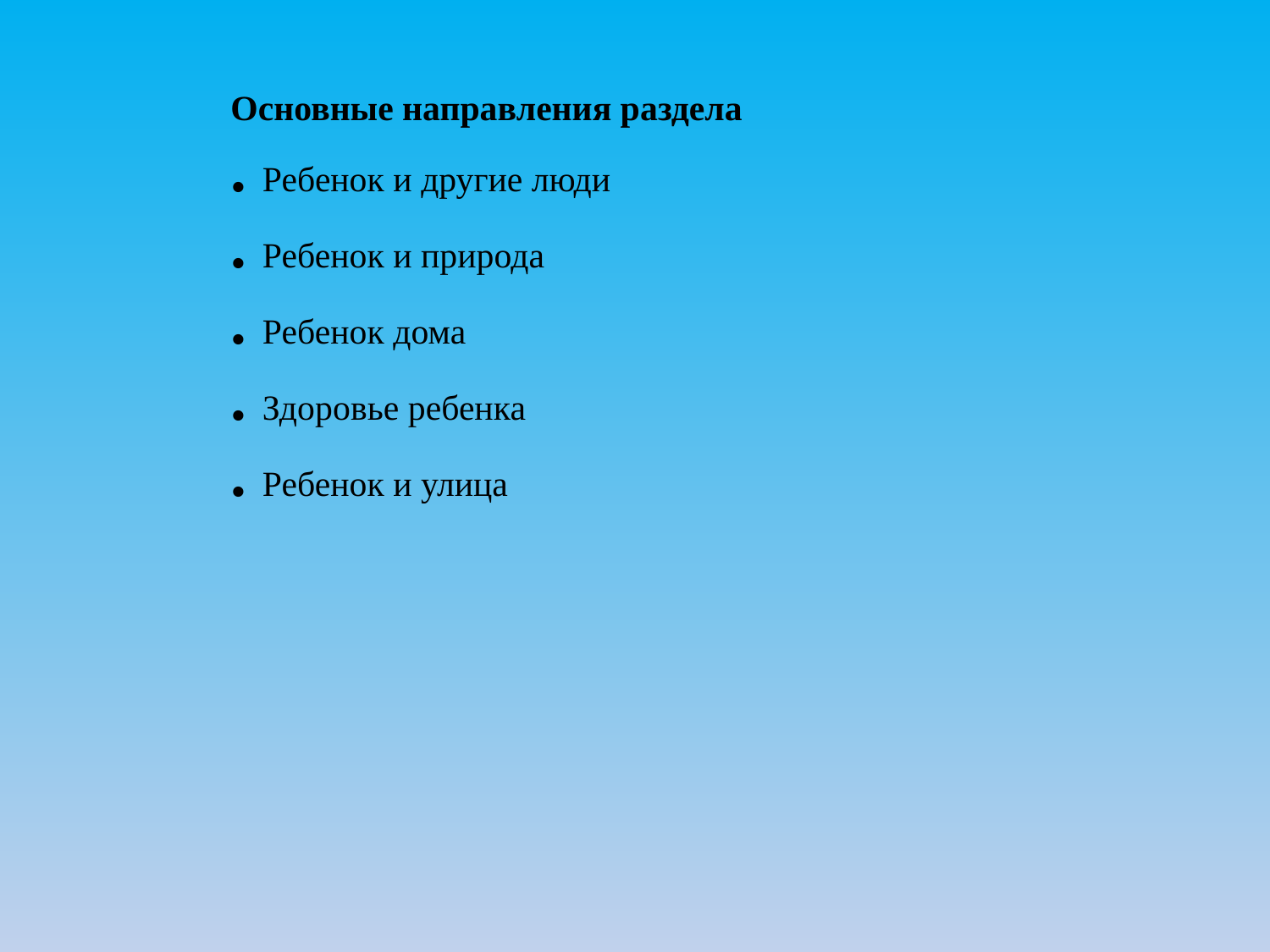

Основные направления раздела
. Ребенок и другие люди
. Ребенок и природа
. Ребенок дома
. Здоровье ребенка
. Ребенок и улица